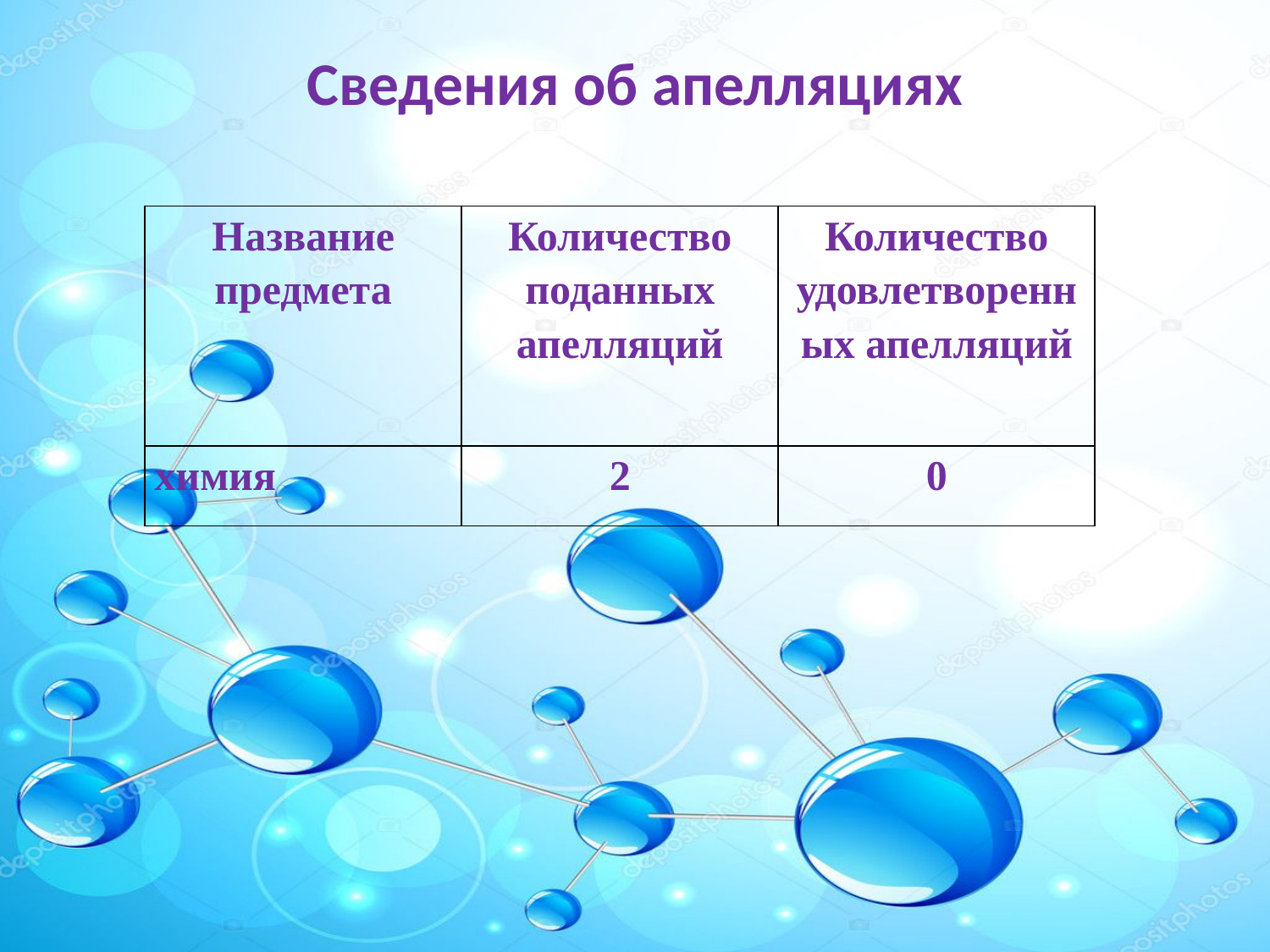

# Сведения об апелляциях
| Название предмета | Количество поданных апелляций | Количество удовлетворенных апелляций |
| --- | --- | --- |
| химия | 2 | 0 |